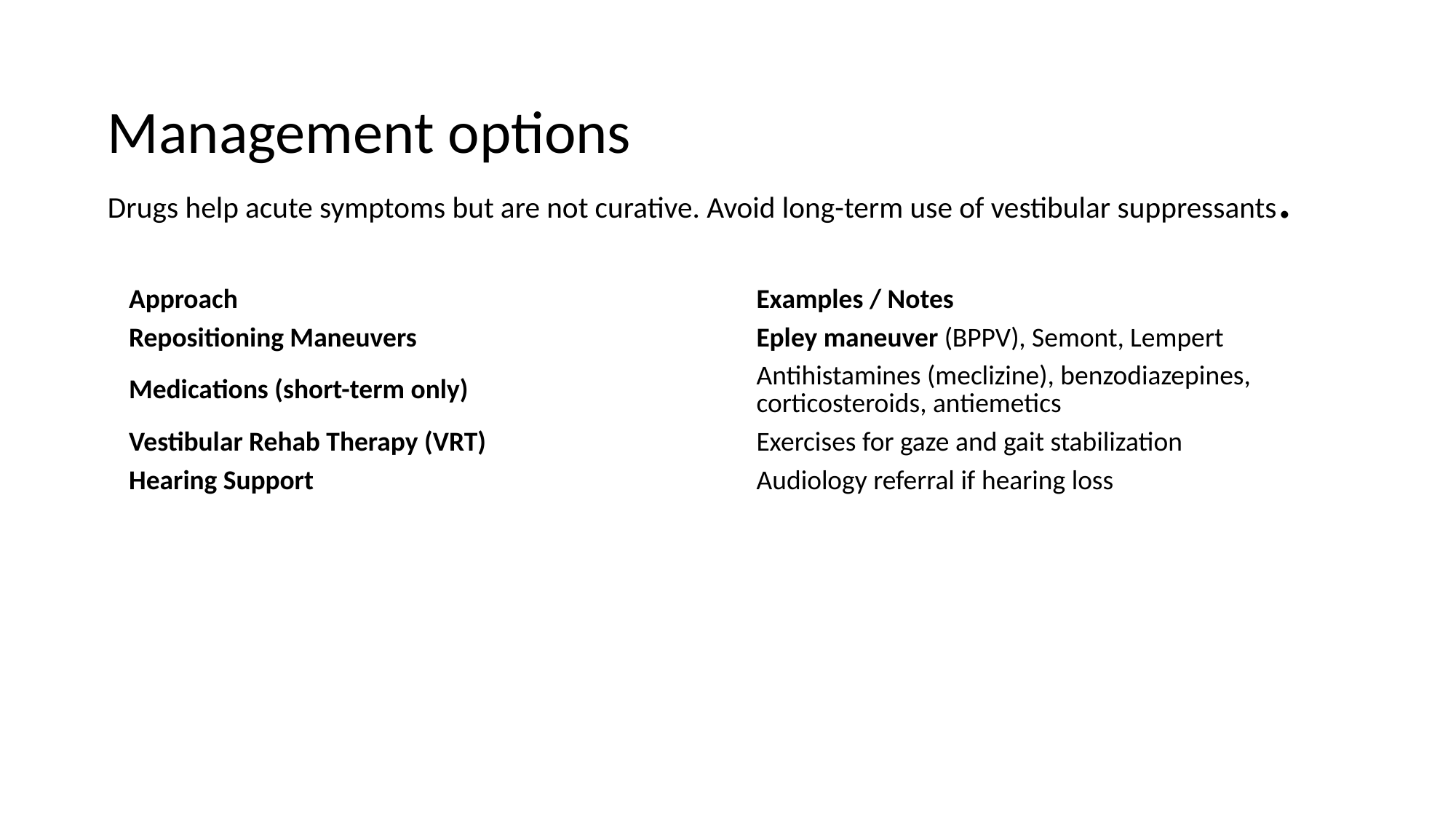

# Management options Drugs help acute symptoms but are not curative. Avoid long-term use of vestibular suppressants.
| Approach | Examples / Notes |
| --- | --- |
| Repositioning Maneuvers | Epley maneuver (BPPV), Semont, Lempert |
| Medications (short-term only) | Antihistamines (meclizine), benzodiazepines, corticosteroids, antiemetics |
| Vestibular Rehab Therapy (VRT) | Exercises for gaze and gait stabilization |
| Hearing Support | Audiology referral if hearing loss |